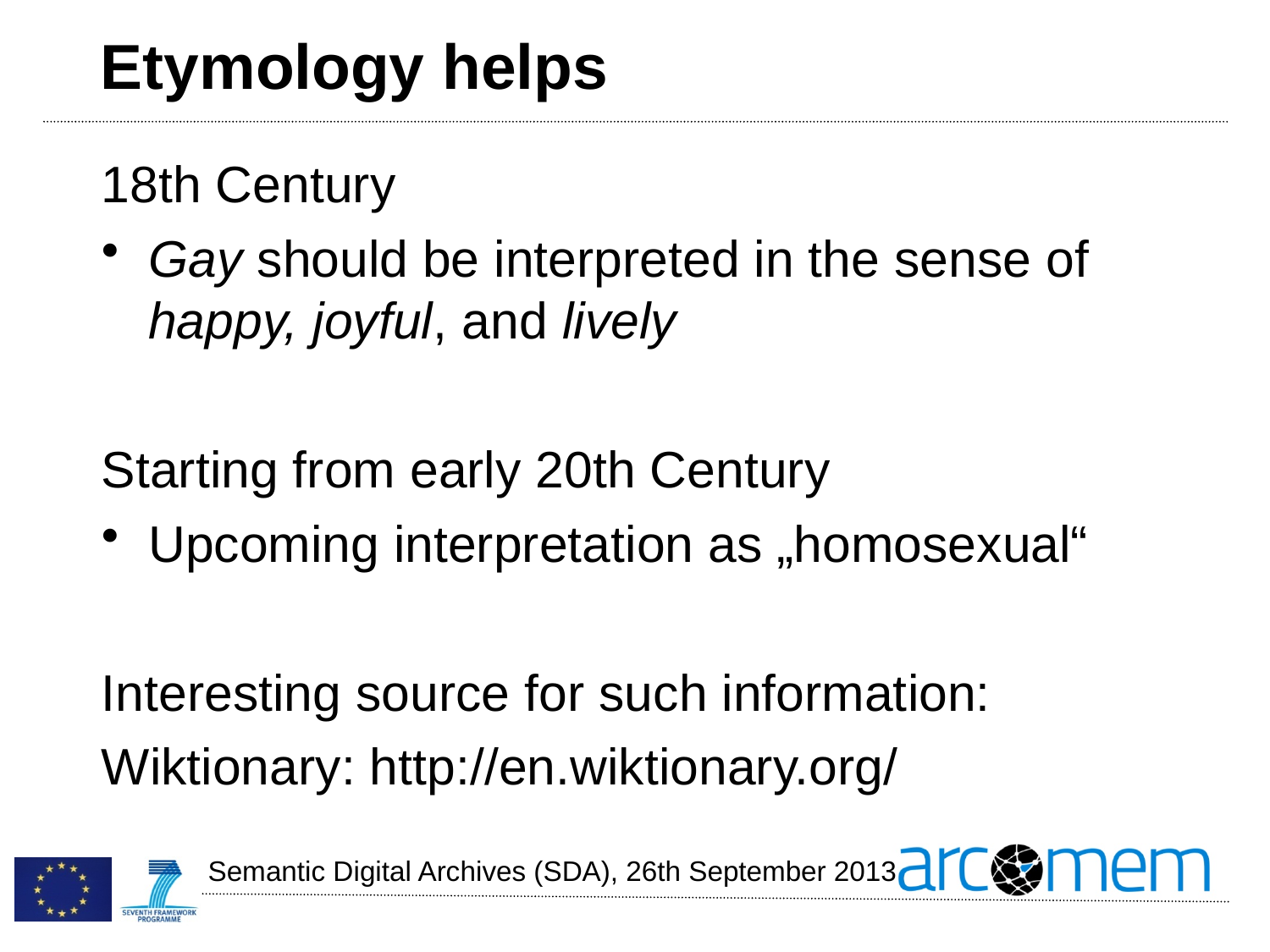

# Etymology helps
18th Century
Gay should be interpreted in the sense of happy, joyful, and lively

Starting from early 20th Century
Upcoming interpretation as „homosexual“

Interesting source for such information:
Wiktionary: http://en.wiktionary.org/